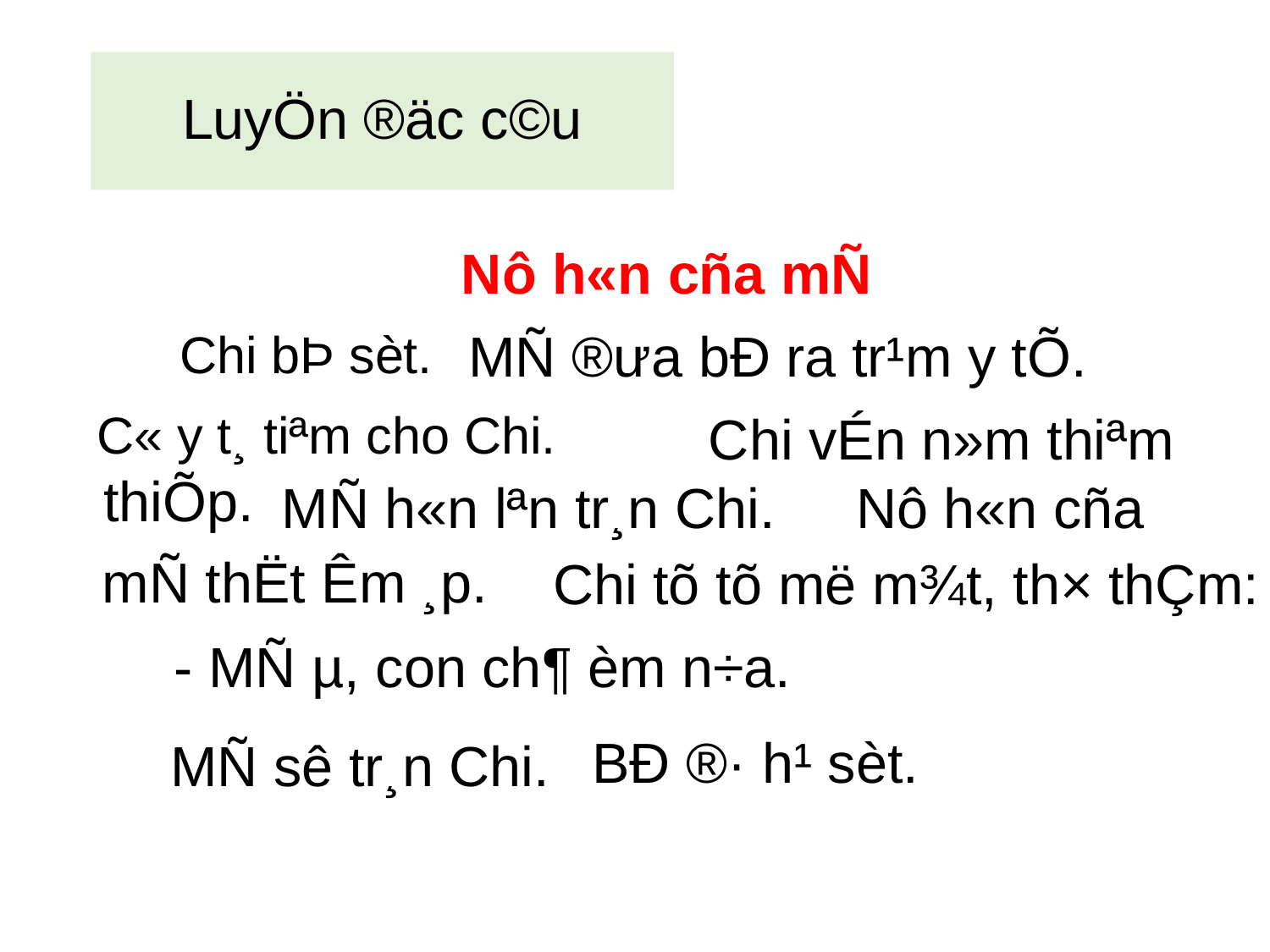

# LuyÖn ®äc c©u
Nô h«n cña mÑ

Chi bÞ sèt.
 MÑ ®­ưa bÐ ra tr¹m y tÕ.

C« y t¸ tiªm cho Chi.
Chi vÉn n»m thiªm
thiÕp.
Nô h«n cña
MÑ h«n lªn tr¸n Chi.
mÑ thËt Êm ¸p.
 Chi tõ tõ më m¾t, th× thÇm:
- MÑ µ, con ch¶ èm n÷a.
BÐ ®· h¹ sèt.
MÑ sê tr¸n Chi.